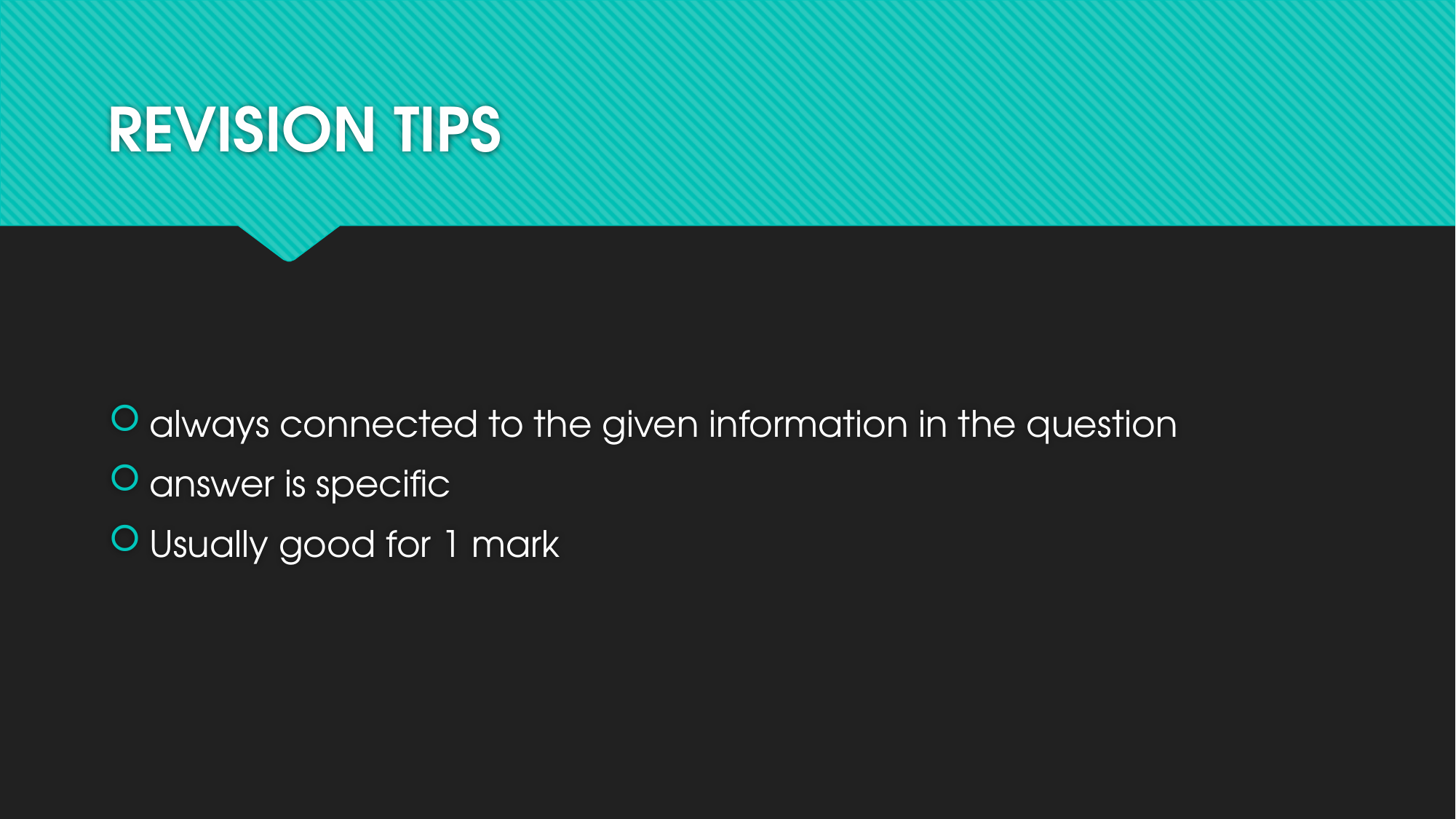

# REVISION TIPS
always connected to the given information in the question
answer is specific
Usually good for 1 mark